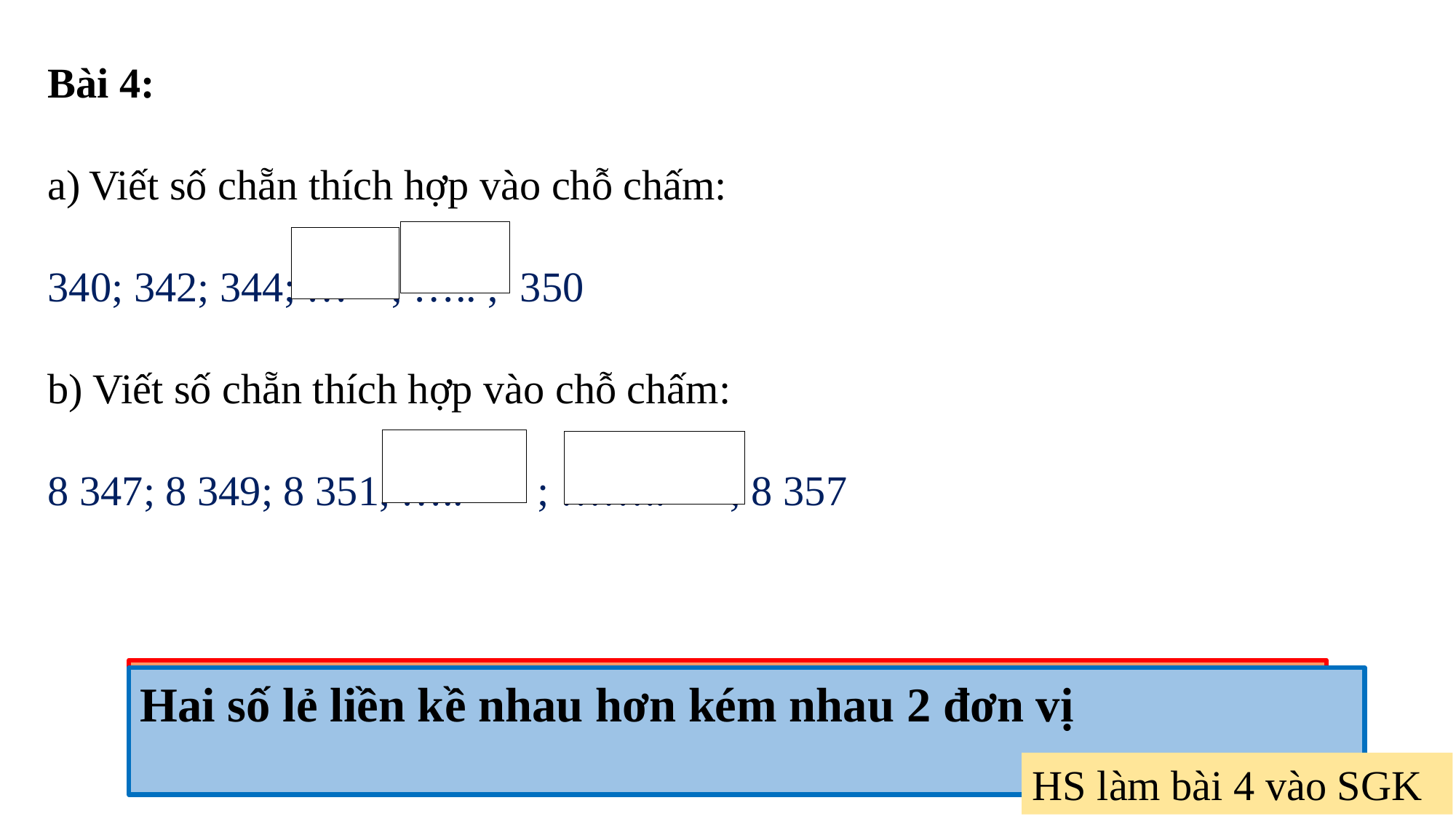

Bài 4:
Viết số chẵn thích hợp vào chỗ chấm:
340; 342; 344; …    ; ….. ;  350
b) Viết số chẵn thích hợp vào chỗ chấm:
8 347; 8 349; 8 351, …..       ; ……..      ; 8 357
Hai số chẵn liền kề nhau hơn kém nhau 2 đơn vị

Hai số lẻ liền kề nhau hơn kém nhau 2 đơn vị

Hai số chẵn liền kề nhau hơn kém nhau mấy đơn vị?
Hai số lẻ liền kề nhau hơn kém nhau mấy đơn vị?
HS làm bài 4 vào SGK